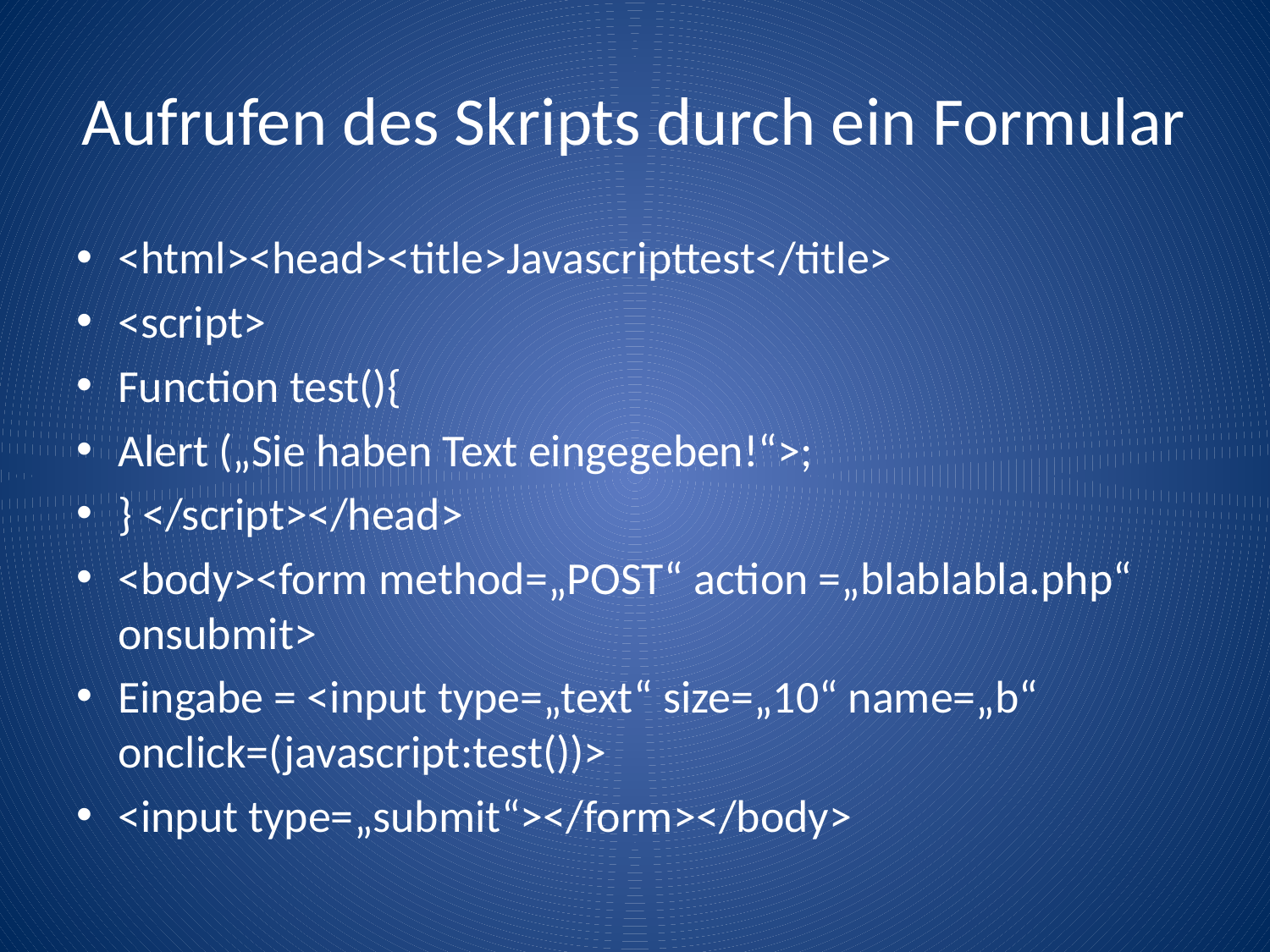

# Aufrufen des Skripts durch ein Formular
<html><head><title>Javascripttest</title>
<script>
Function test(){
Alert („Sie haben Text eingegeben!“>;
} </script></head>
<body><form method=„POST“ action =„blablabla.php“ onsubmit>
Eingabe = <input type=„text“ size=„10“ name=„b“ onclick=(javascript:test())>
<input type=„submit“></form></body>